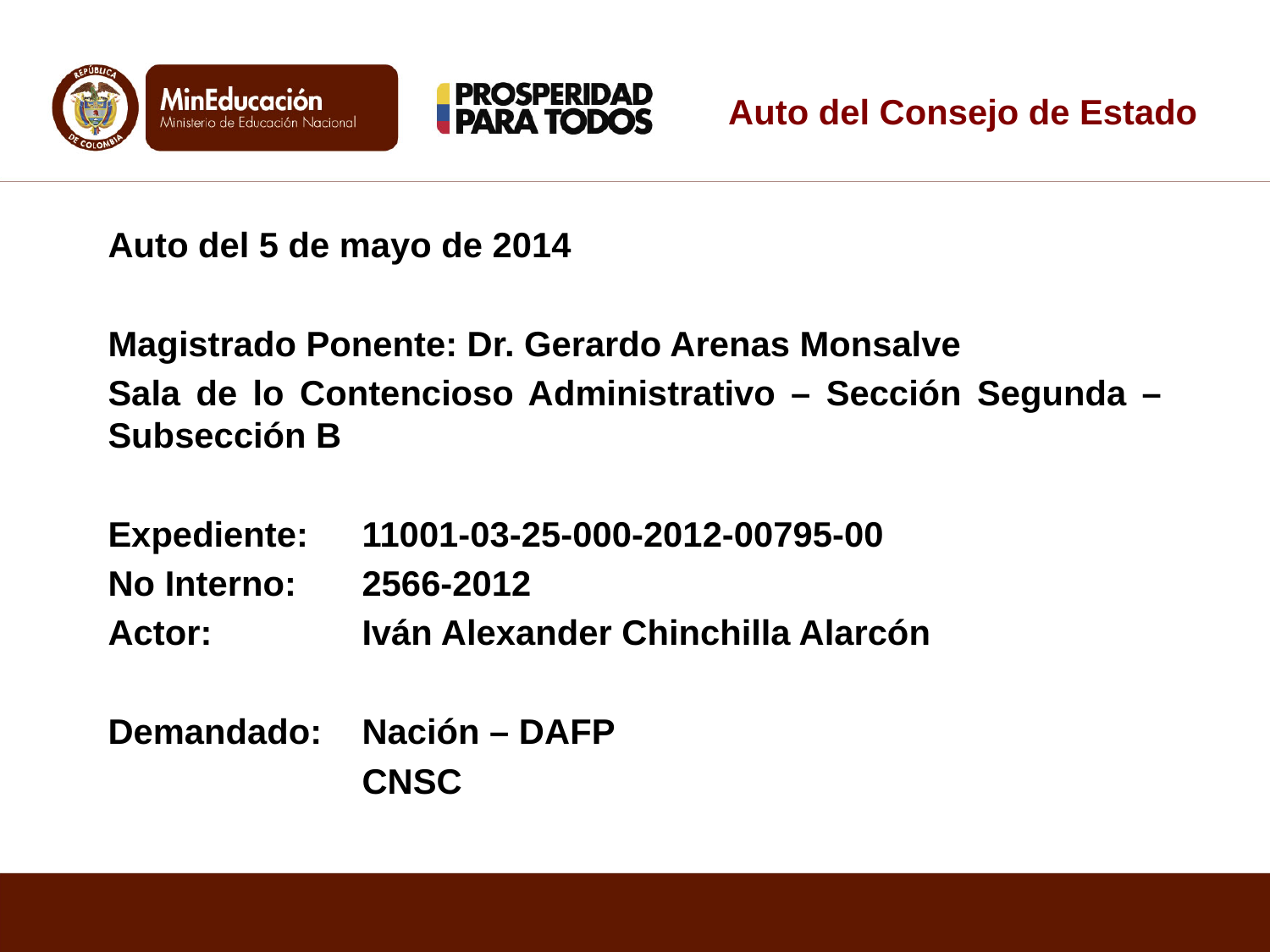

# Auto del Consejo de Estado
Auto del 5 de mayo de 2014

Magistrado Ponente: Dr. Gerardo Arenas Monsalve
Sala de lo Contencioso Administrativo – Sección Segunda – Subsección B

Expediente: 	11001-03-25-000-2012-00795-00
No Interno: 	2566-2012
Actor: 		Iván Alexander Chinchilla Alarcón

Demandado: 	Nación – DAFP
		CNSC